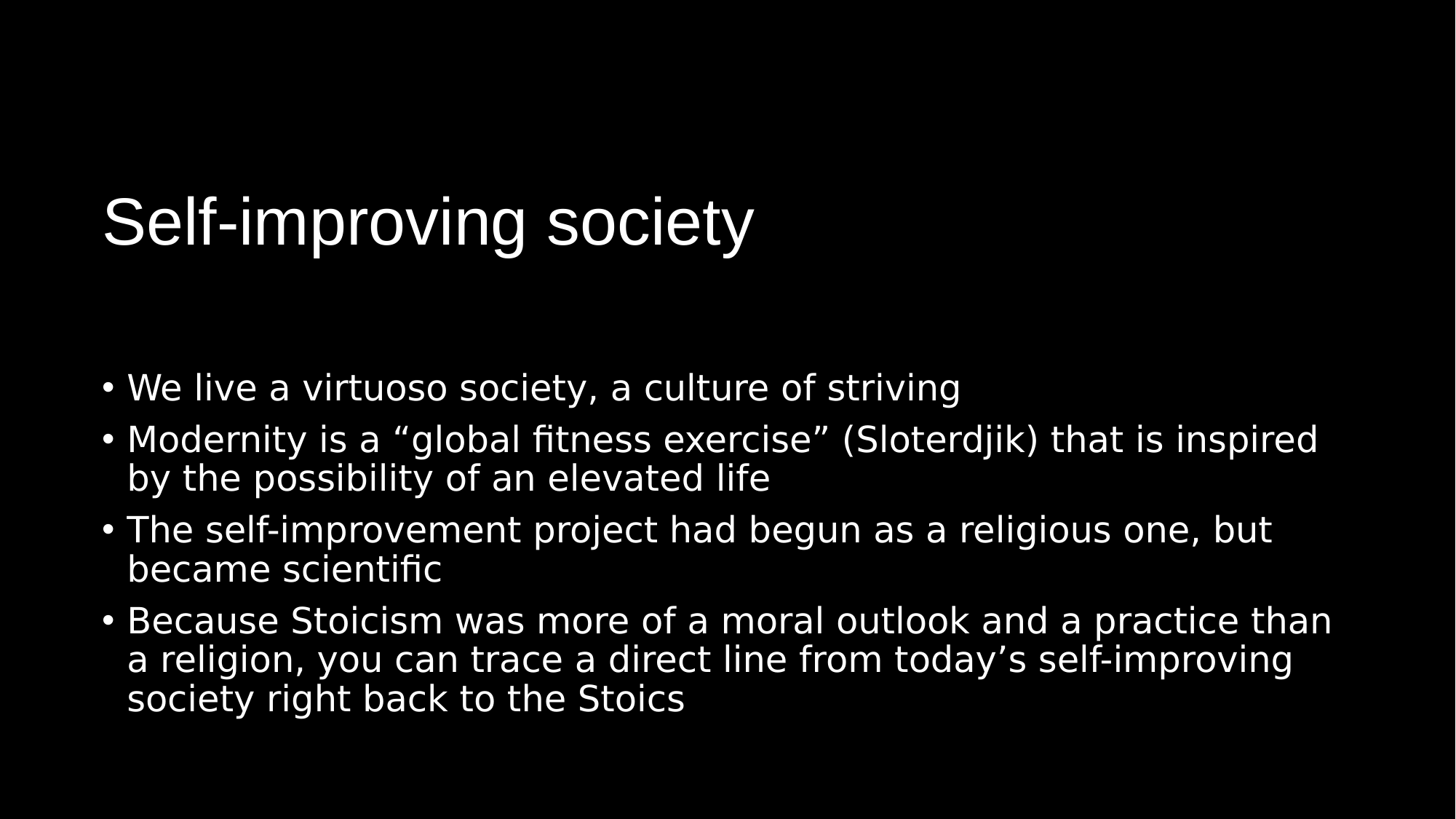

# Self-improving society
We live a virtuoso society, a culture of striving
Modernity is a “global fitness exercise” (Sloterdjik) that is inspired by the possibility of an elevated life
The self-improvement project had begun as a religious one, but became scientific
Because Stoicism was more of a moral outlook and a practice than a religion, you can trace a direct line from today’s self-improving society right back to the Stoics